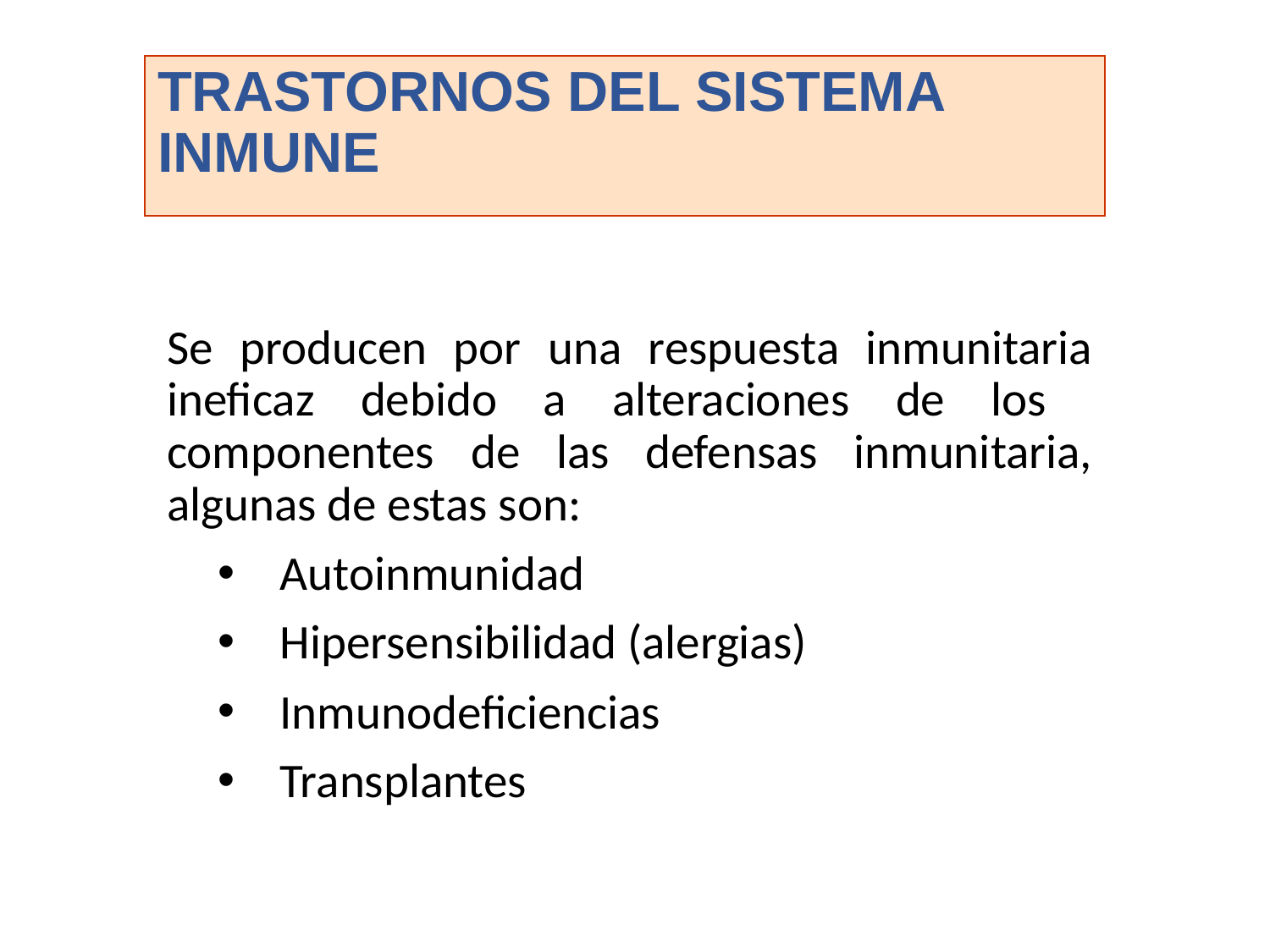

# TRASTORNOS DEL SISTEMA INMUNE
Se producen por una respuesta inmunitaria ineficaz debido a alteraciones de los  componentes de las defensas inmunitaria, algunas de estas son:
Autoinmunidad
Hipersensibilidad (alergias)
Inmunodeficiencias
Transplantes